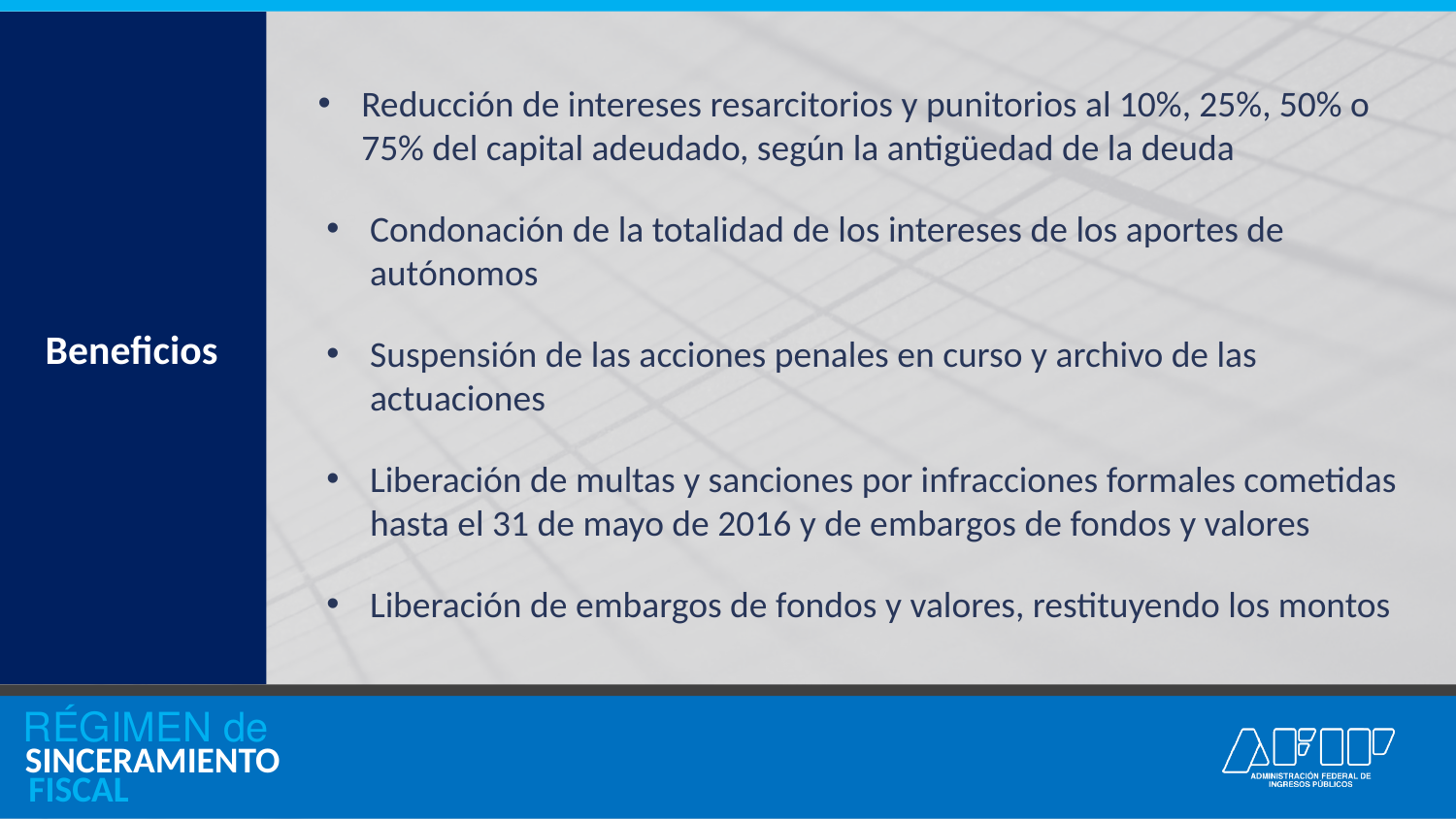

Reducción de intereses resarcitorios y punitorios al 10%, 25%, 50% o 75% del capital adeudado, según la antigüedad de la deuda
Condonación de la totalidad de los intereses de los aportes de autónomos
Beneficios
Suspensión de las acciones penales en curso y archivo de las actuaciones
Liberación de multas y sanciones por infracciones formales cometidas hasta el 31 de mayo de 2016 y de embargos de fondos y valores
Liberación de embargos de fondos y valores, restituyendo los montos